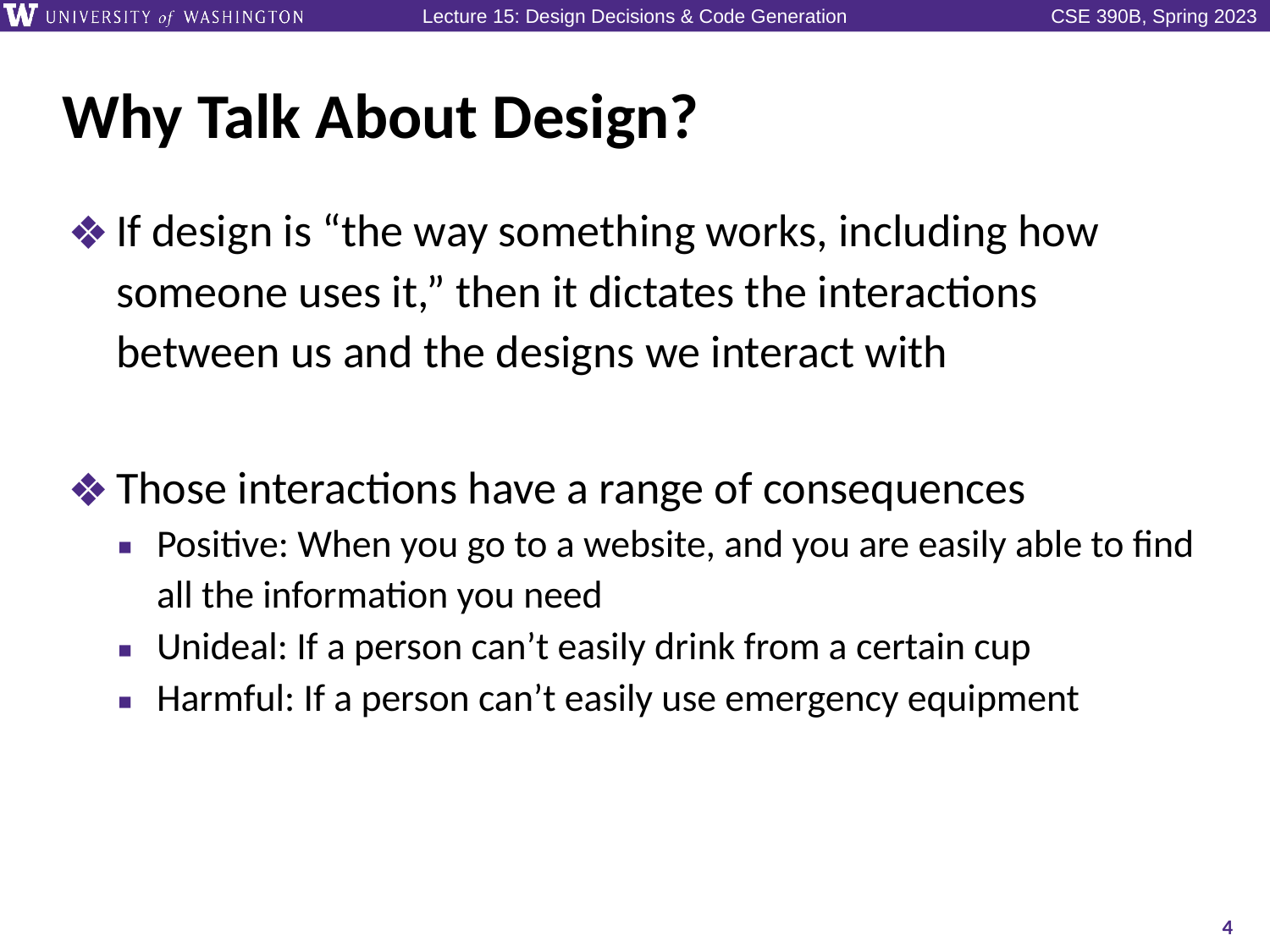

# Why Talk About Design?
If design is “the way something works, including how someone uses it,” then it dictates the interactions between us and the designs we interact with

Those interactions have a range of consequences
Positive: When you go to a website, and you are easily able to find all the information you need
Unideal: If a person can’t easily drink from a certain cup
Harmful: If a person can’t easily use emergency equipment

4